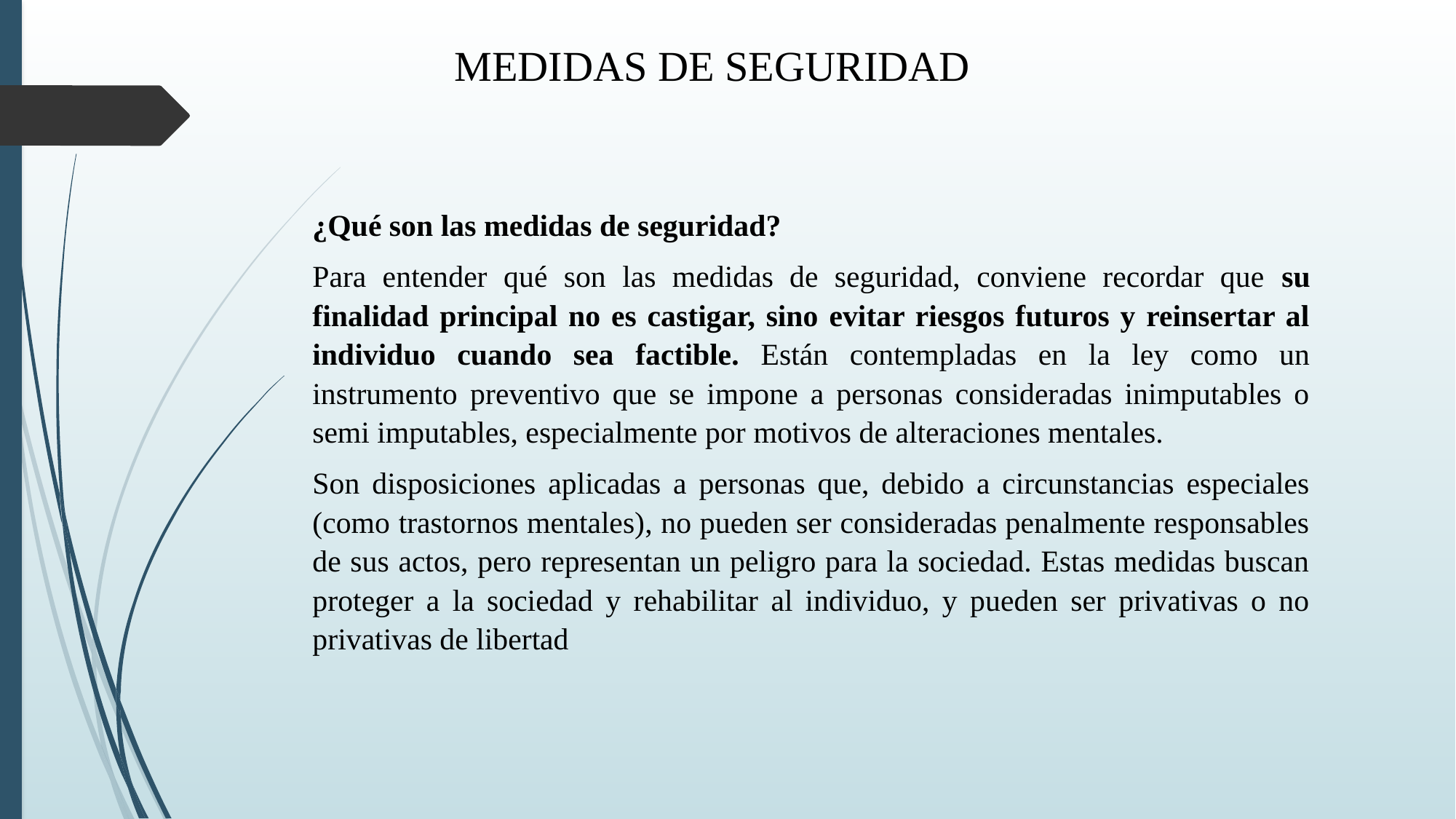

MEDIDAS DE SEGURIDAD
¿Qué son las medidas de seguridad?
Para entender qué son las medidas de seguridad, conviene recordar que su finalidad principal no es castigar, sino evitar riesgos futuros y reinsertar al individuo cuando sea factible. Están contempladas en la ley como un instrumento preventivo que se impone a personas consideradas inimputables o semi imputables, especialmente por motivos de alteraciones mentales.
Son disposiciones aplicadas a personas que, debido a circunstancias especiales (como trastornos mentales), no pueden ser consideradas penalmente responsables de sus actos, pero representan un peligro para la sociedad. Estas medidas buscan proteger a la sociedad y rehabilitar al individuo, y pueden ser privativas o no privativas de libertad